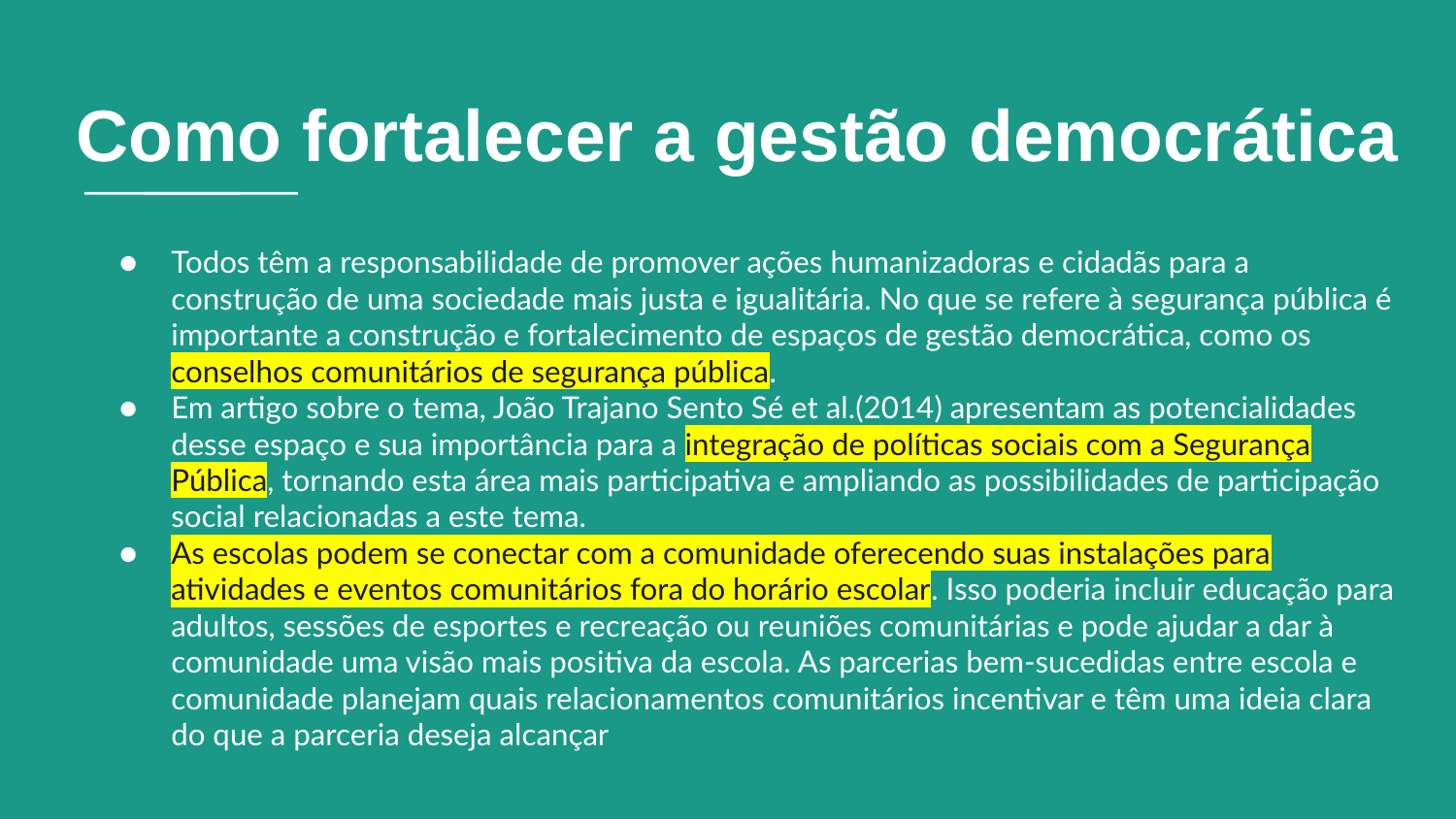

# Como fortalecer a gestão democrática
Todos têm a responsabilidade de promover ações humanizadoras e cidadãs para a construção de uma sociedade mais justa e igualitária. No que se refere à segurança pública é importante a construção e fortalecimento de espaços de gestão democrática, como os conselhos comunitários de segurança pública.
Em artigo sobre o tema, João Trajano Sento Sé et al.(2014) apresentam as potencialidades desse espaço e sua importância para a integração de políticas sociais com a Segurança Pública, tornando esta área mais participativa e ampliando as possibilidades de participação social relacionadas a este tema.
As escolas podem se conectar com a comunidade oferecendo suas instalações para atividades e eventos comunitários fora do horário escolar. Isso poderia incluir educação para adultos, sessões de esportes e recreação ou reuniões comunitárias e pode ajudar a dar à comunidade uma visão mais positiva da escola. As parcerias bem-sucedidas entre escola e comunidade planejam quais relacionamentos comunitários incentivar e têm uma ideia clara do que a parceria deseja alcançar